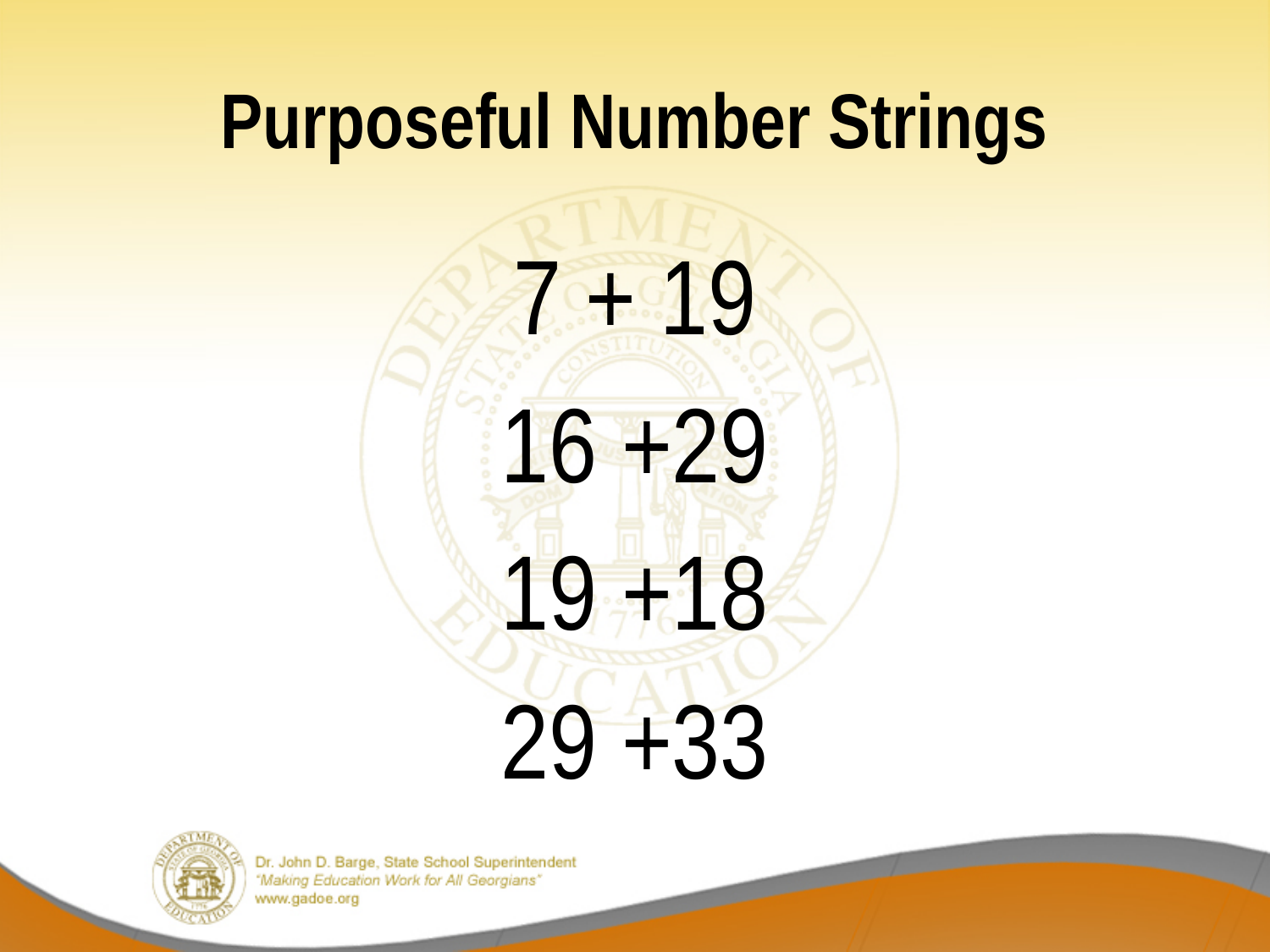

# Purposeful Number Strings
7 + 19
16 +29
19 +18
29 +33